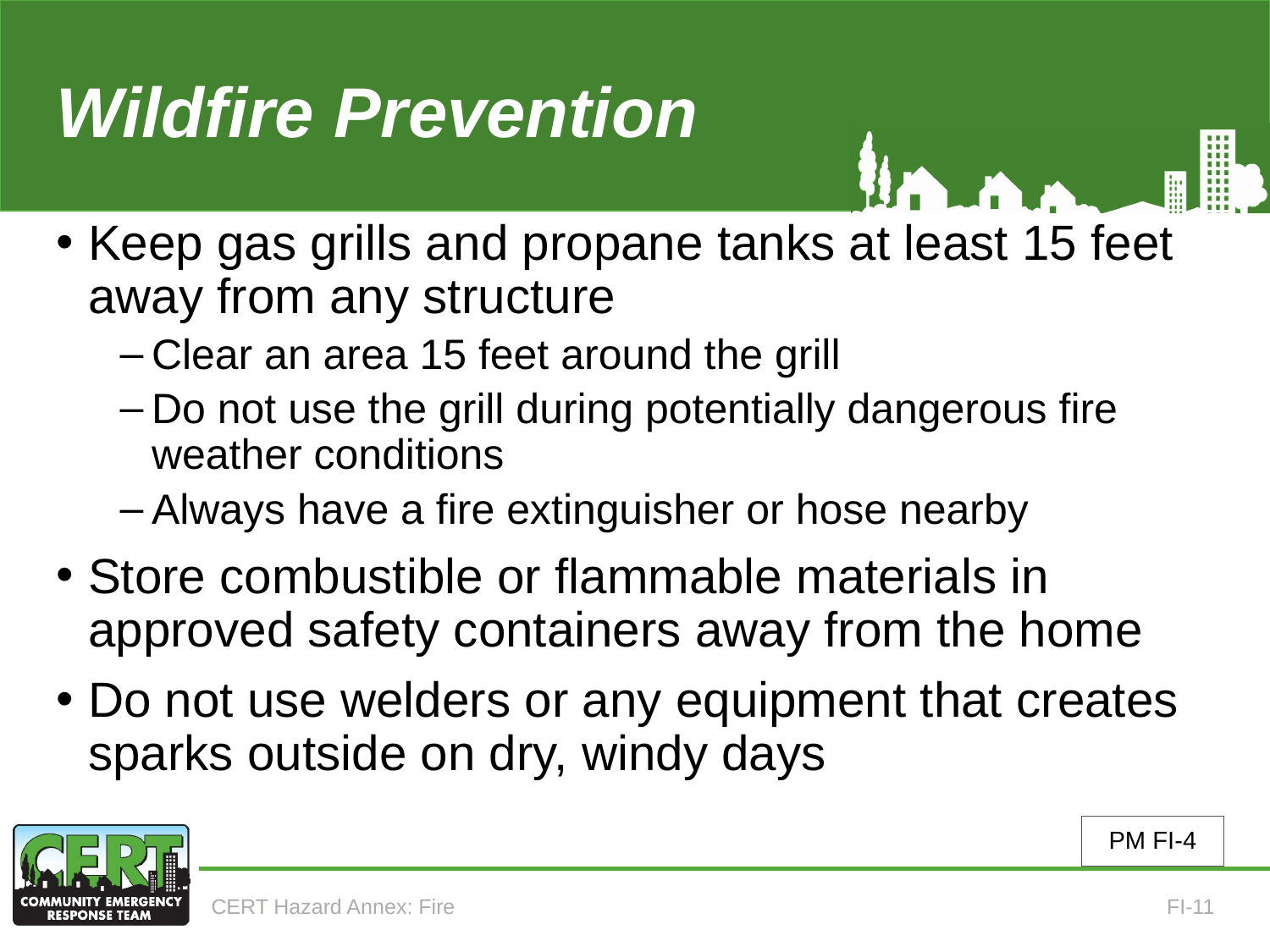

# Wildfire Prevention (2 of 4)
Keep gas grills and propane tanks at least 15 feet away from any structure
Clear an area 15 feet around the grill
Do not use the grill during potentially dangerous fire weather conditions
Always have a fire extinguisher or hose nearby
Store combustible or flammable materials in approved safety containers away from the home
Do not use welders or any equipment that creates sparks outside on dry, windy days
PM FI-4
CERT Hazard Annex: Fire
FI-11